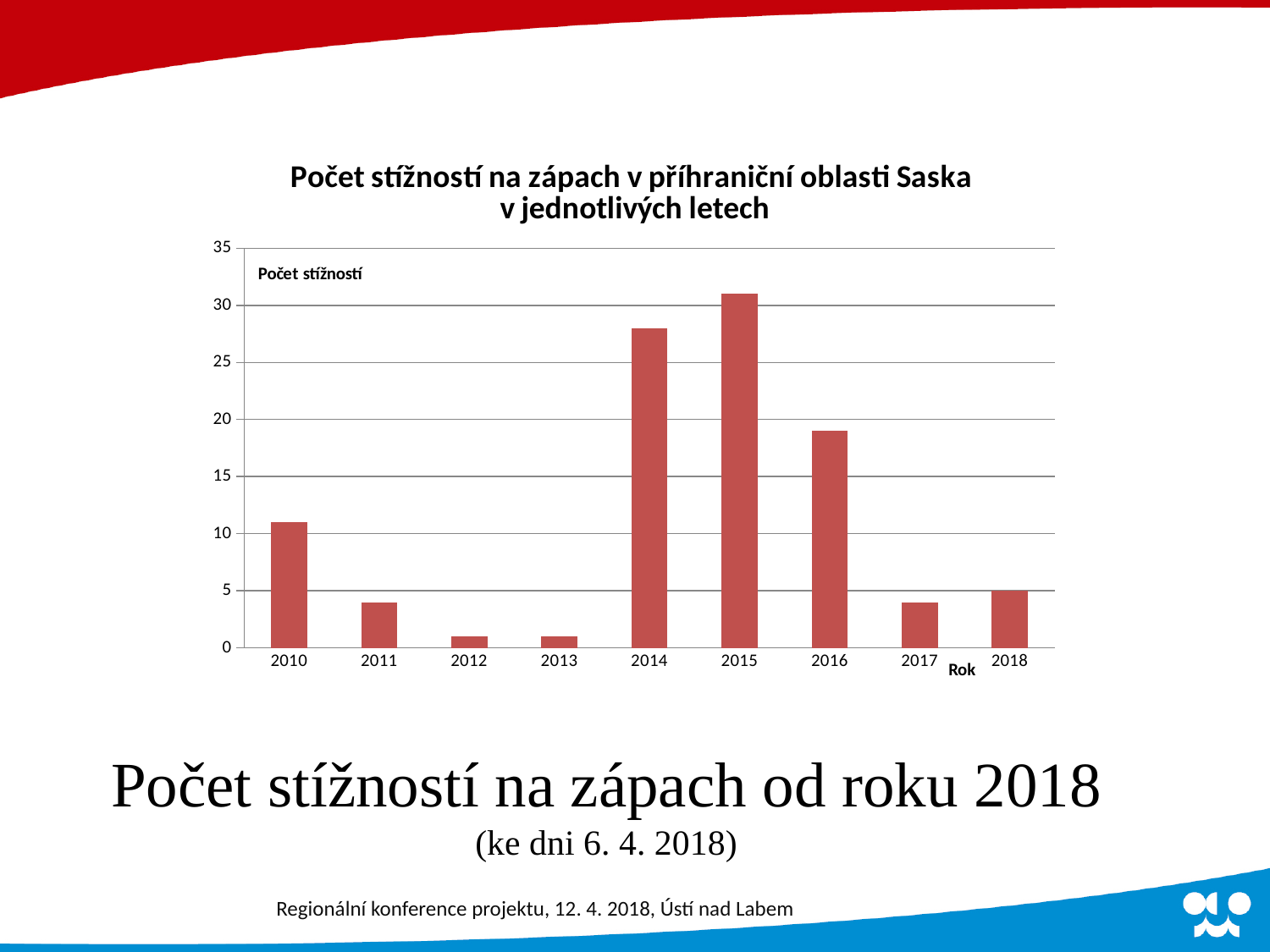

### Chart:

| Category | Počet stížností na zápach v příhraniční oblasti Saska  v jednotlivých letech |
|---|---|
| 2010 | 11.0 |
| 2011 | 4.0 |
| 2012 | 1.0 |
| 2013 | 1.0 |
| 2014 | 28.0 |
| 2015 | 31.0 |
| 2016 | 19.0 |
| 2017 | 4.0 |
| 2018 | 5.0 |
# Počet stížností na zápach od roku 2018
(ke dni 6. 4. 2018)
Regionální konference projektu, 12. 4. 2018, Ústí nad Labem